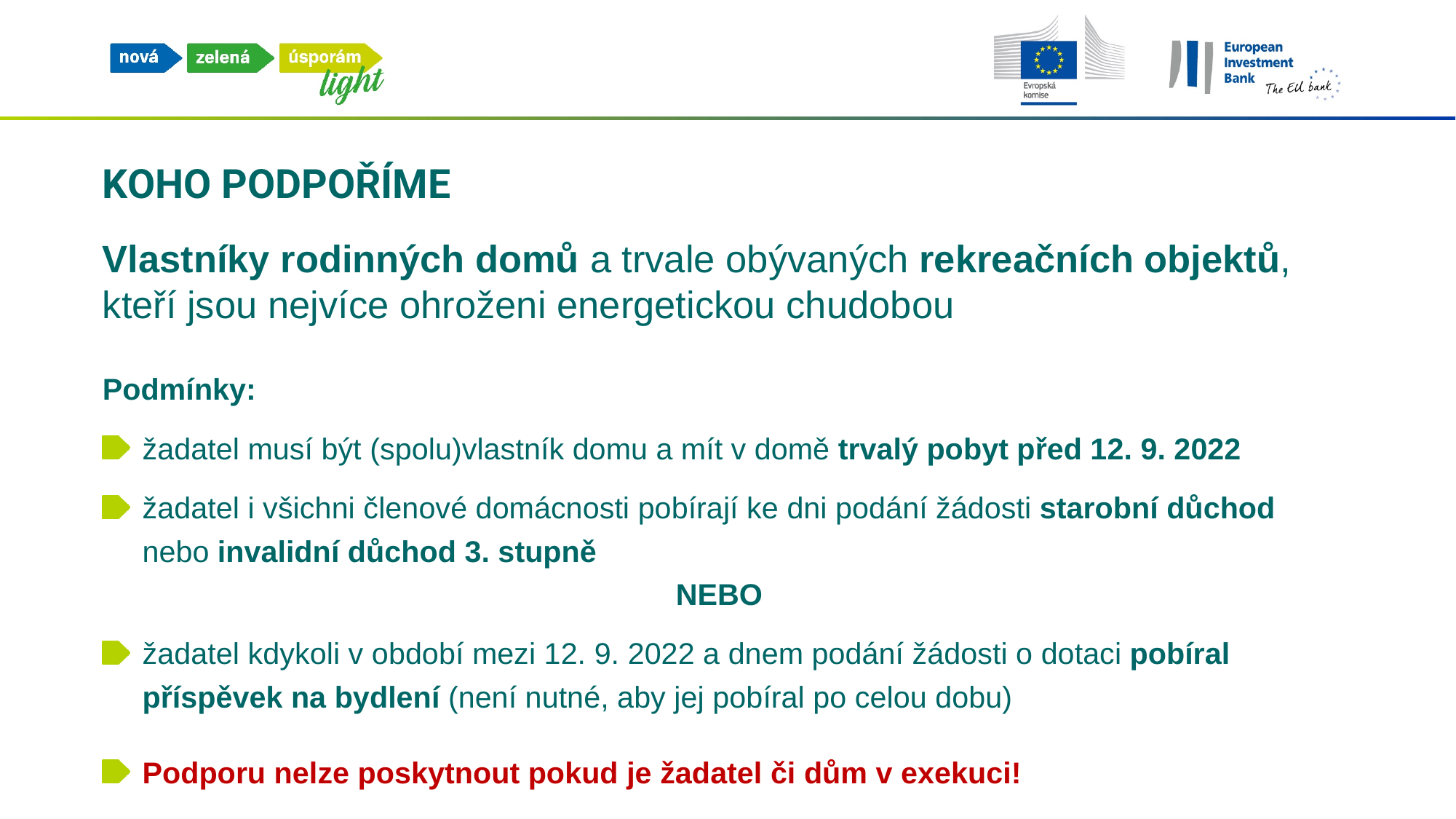

# Koho podpoříme
Vlastníky rodinných domů a trvale obývaných rekreačních objektů, kteří jsou nejvíce ohroženi energetickou chudobou

Podmínky:
žadatel musí být (spolu)vlastník domu a mít v domě trvalý pobyt před 12. 9. 2022
žadatel i všichni členové domácnosti pobírají ke dni podání žádosti starobní důchod nebo invalidní důchod 3. stupně
NEBO
žadatel kdykoli v období mezi 12. 9. 2022 a dnem podání žádosti o dotaci pobíral příspěvek na bydlení (není nutné, aby jej pobíral po celou dobu)
Podporu nelze poskytnout pokud je žadatel či dům v exekuci!